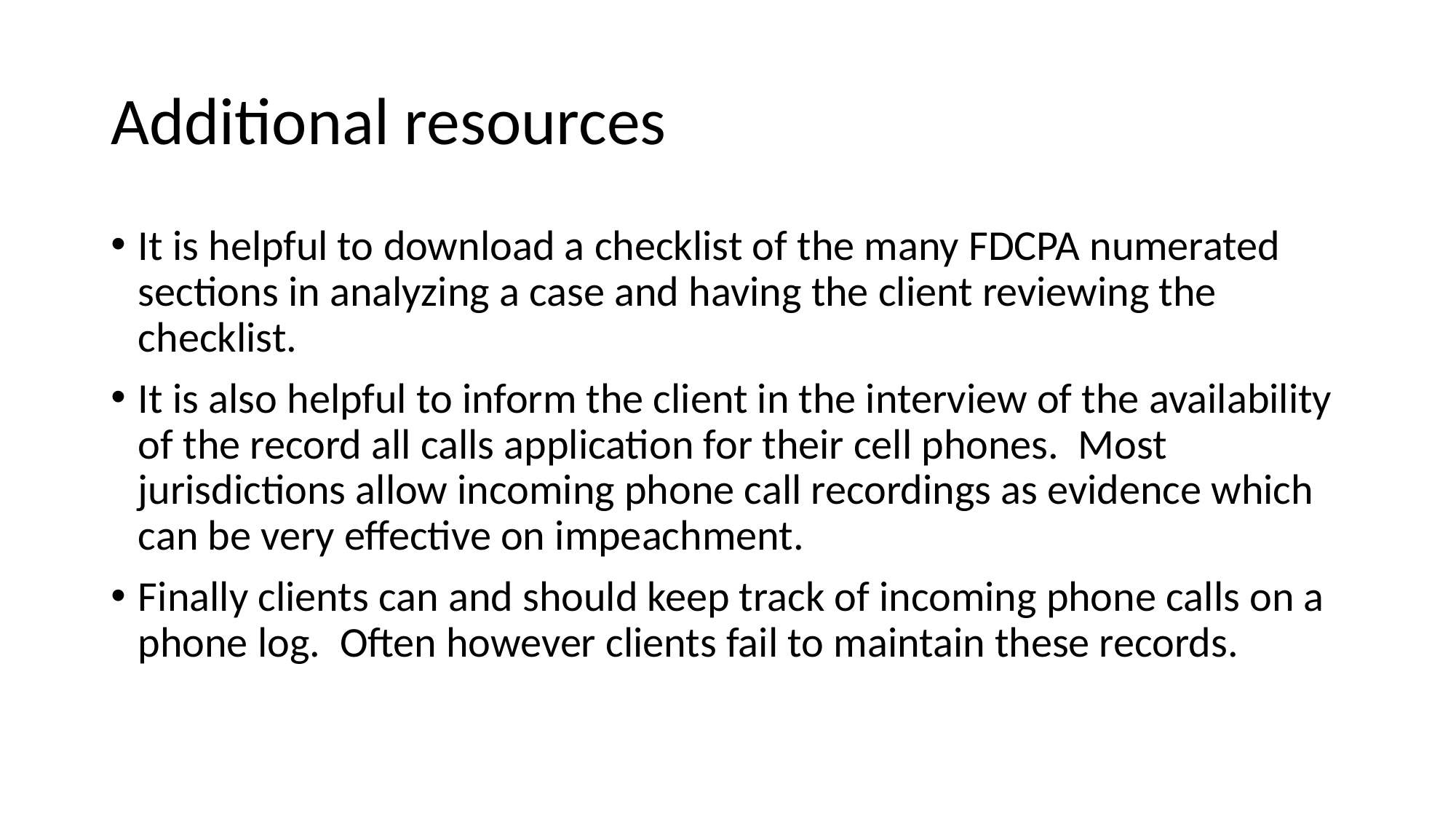

# Additional resources
It is helpful to download a checklist of the many FDCPA numerated sections in analyzing a case and having the client reviewing the checklist.
It is also helpful to inform the client in the interview of the availability of the record all calls application for their cell phones.  Most jurisdictions allow incoming phone call recordings as evidence which can be very effective on impeachment.
Finally clients can and should keep track of incoming phone calls on a phone log.  Often however clients fail to maintain these records.